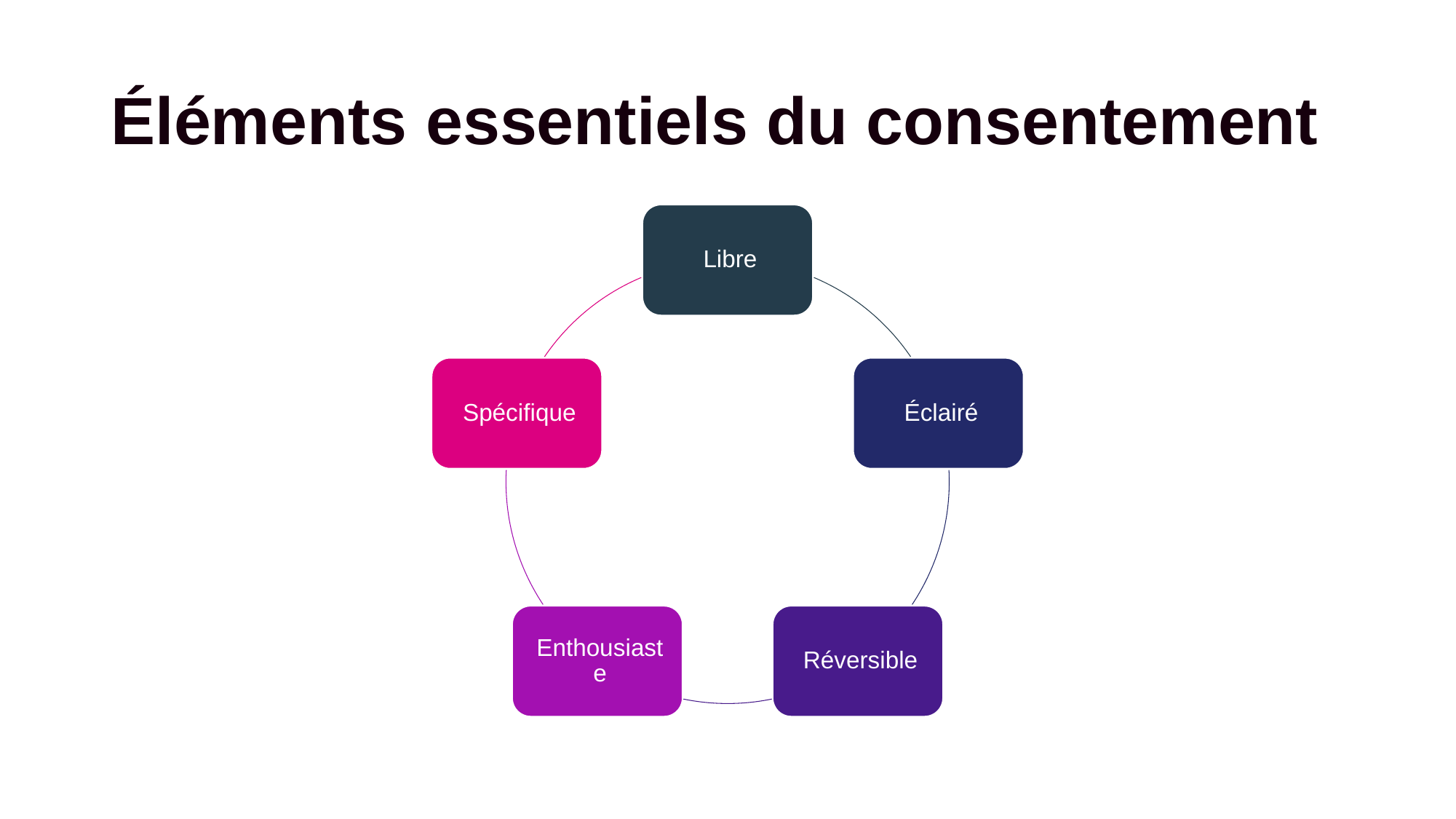

# Éléments essentiels du consentement
Libre
Éclairé
Réversible
Enthousiaste
Spécifique